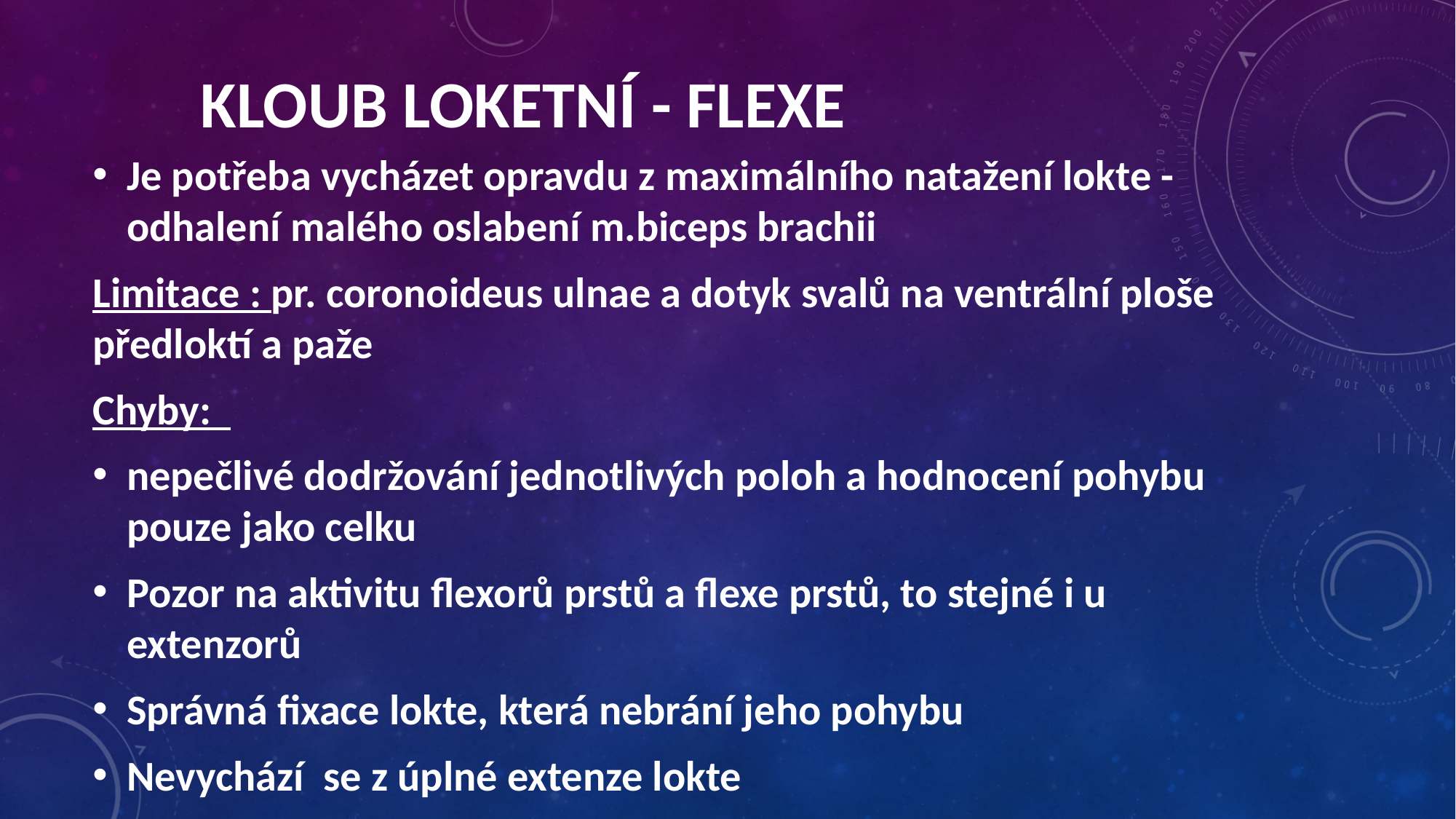

Kloub loketní - flexe
Je potřeba vycházet opravdu z maximálního natažení lokte - odhalení malého oslabení m.biceps brachii
Limitace : pr. coronoideus ulnae a dotyk svalů na ventrální ploše předloktí a paže
Chyby:
nepečlivé dodržování jednotlivých poloh a hodnocení pohybu pouze jako celku
Pozor na aktivitu flexorů prstů a flexe prstů, to stejné i u extenzorů
Správná fixace lokte, která nebrání jeho pohybu
Nevychází  se z úplné extenze lokte